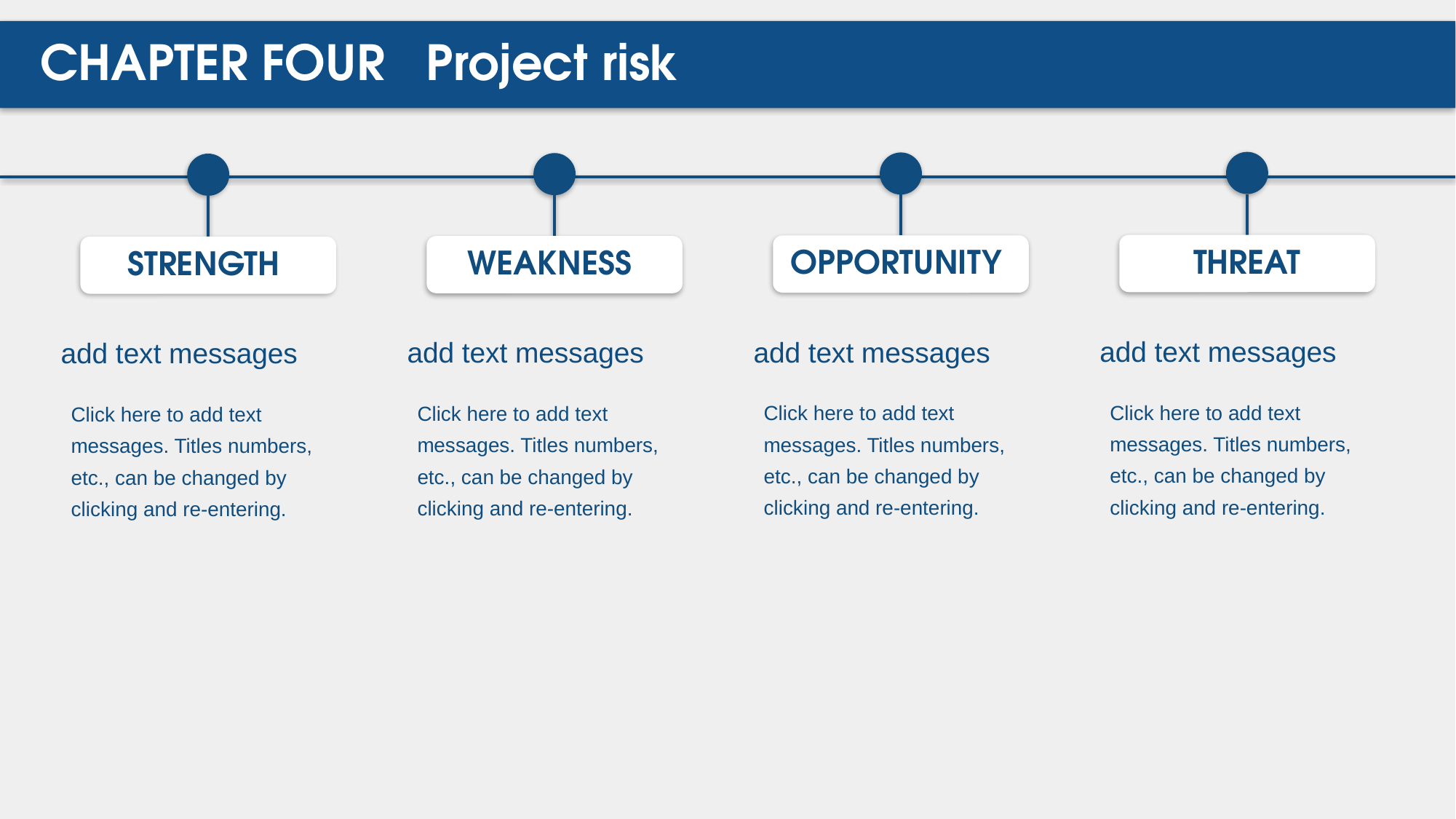

CHAPTER FOUR   Project risk

THREAT

OPPORTUNITY

STRENGTH
WEAKNESS
add text messages
add text messages
add text messages
add text messages
Click here to add text messages. Titles numbers, etc., can be changed by clicking and re-entering.
Click here to add text messages. Titles numbers, etc., can be changed by clicking and re-entering.
Click here to add text messages. Titles numbers, etc., can be changed by clicking and re-entering.
Click here to add text messages. Titles numbers, etc., can be changed by clicking and re-entering.